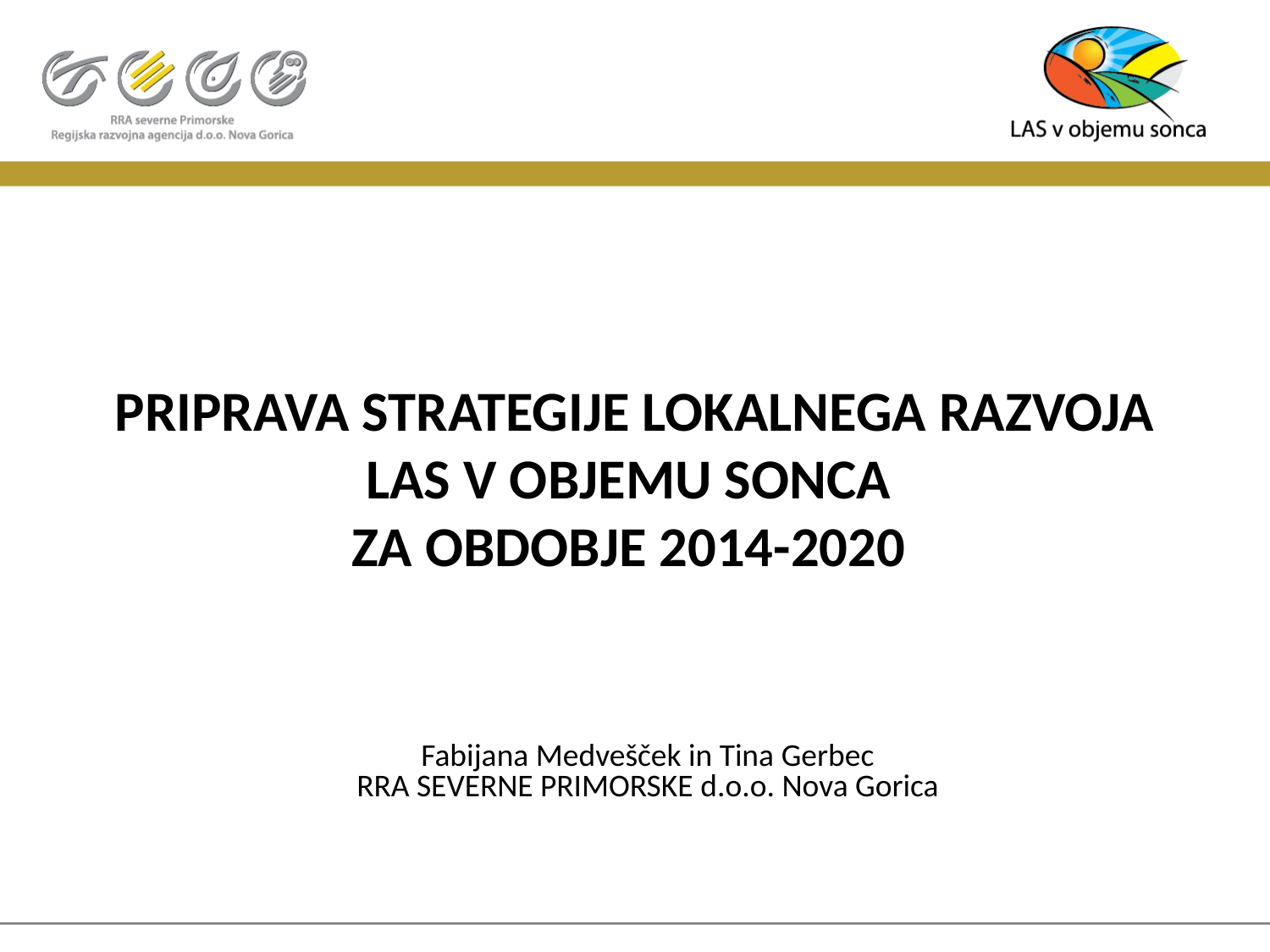

# priprava strategije lokalnega razvoja LAS V OBJEMU SONCA za obdobje 2014-2020
Fabijana Medvešček in Tina Gerbec
RRA severne Primorske d.o.o. Nova Gorica